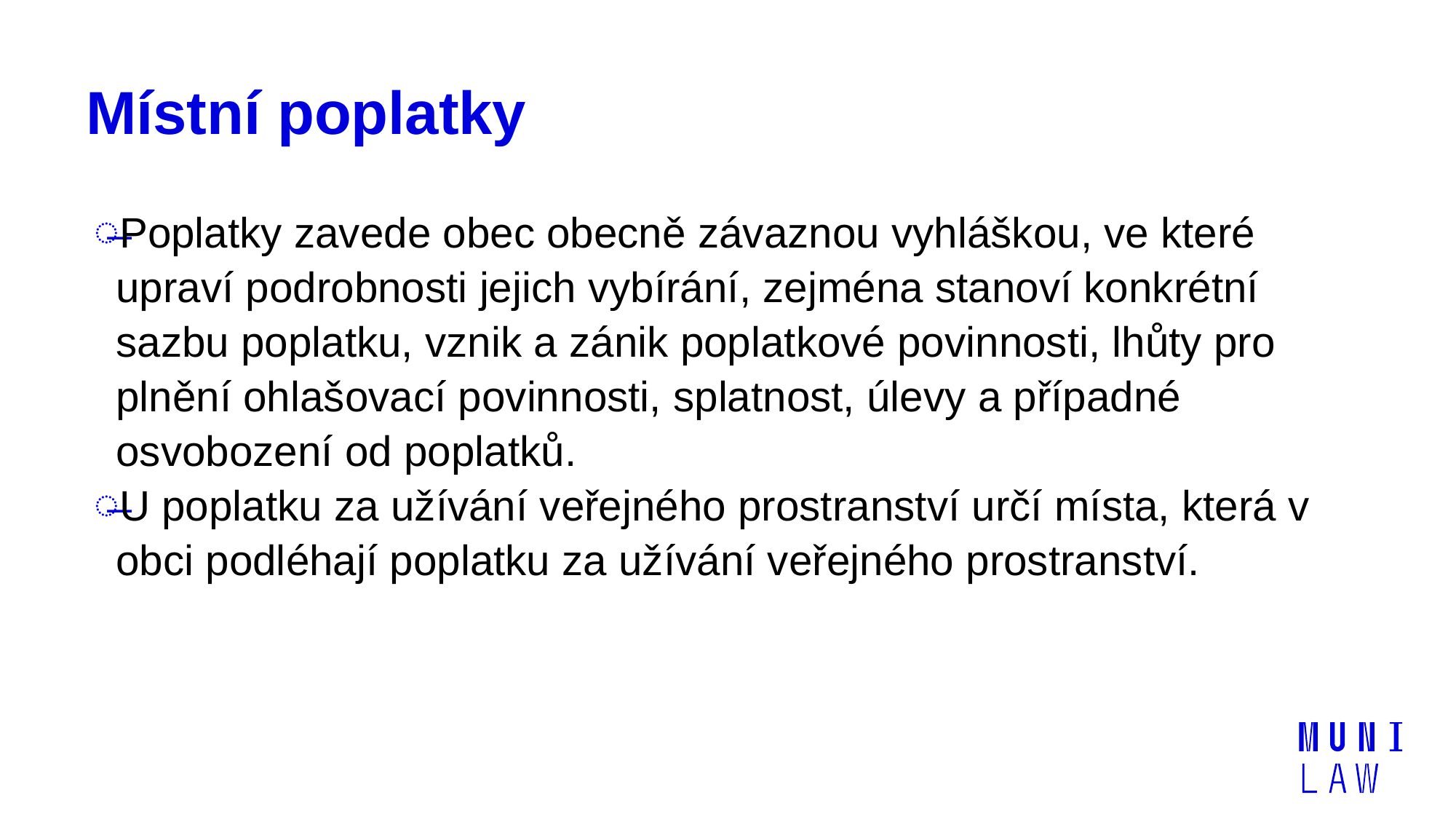

# Místní poplatky
Poplatky zavede obec obecně závaznou vyhláškou, ve které upraví podrobnosti jejich vybírání, zejména stanoví konkrétní sazbu poplatku, vznik a zánik poplatkové povinnosti, lhůty pro plnění ohlašovací povinnosti, splatnost, úlevy a případné osvobození od poplatků.
U poplatku za užívání veřejného prostranství určí místa, která v obci podléhají poplatku za užívání veřejného prostranství.